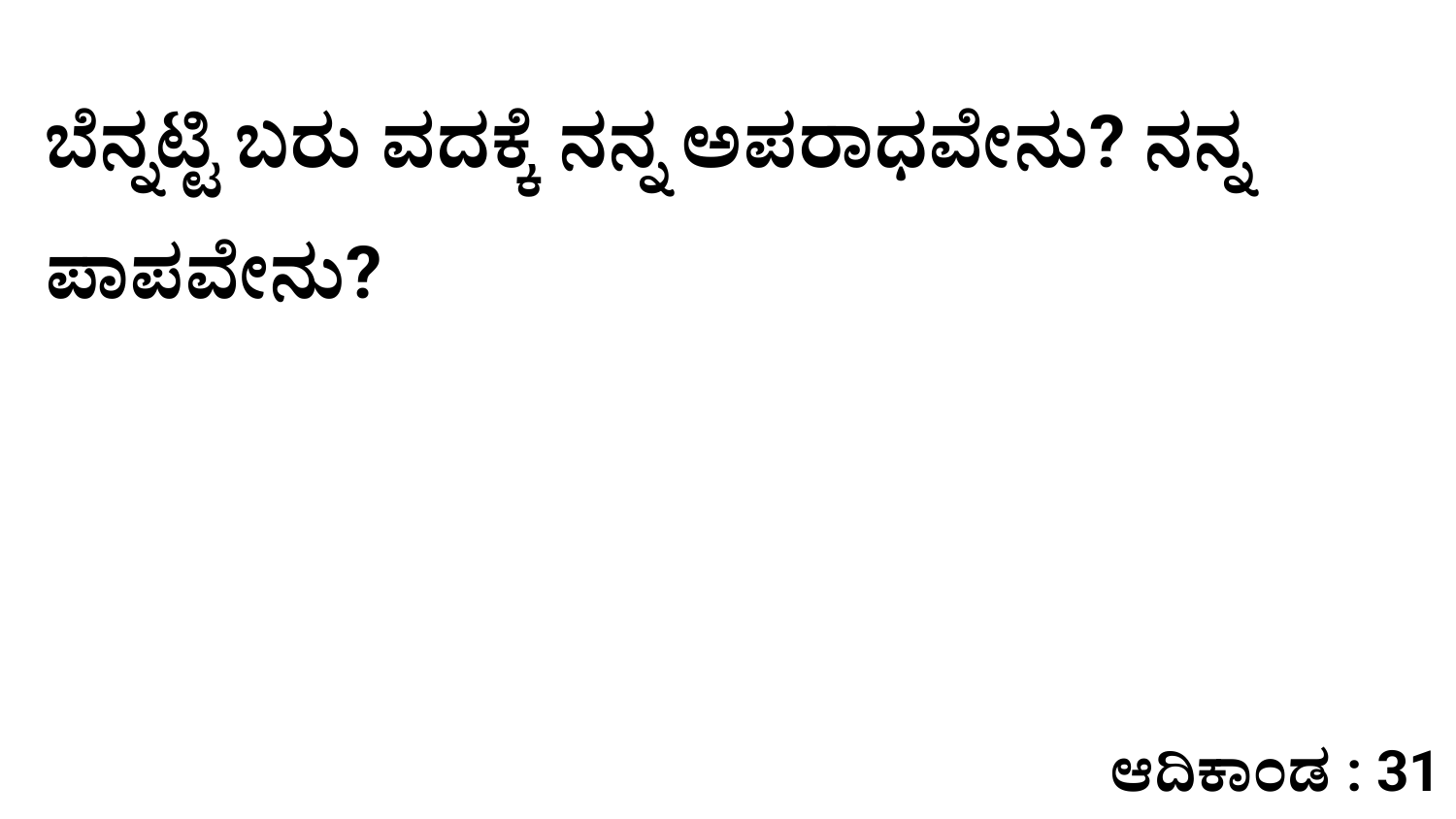

ಬೆನ್ನಟ್ಟಿ ಬರು ವದಕ್ಕೆ ನನ್ನ ಅಪರಾಧವೇನು? ನನ್ನ ಪಾಪವೇನು?
ಆದಿಕಾಂಡ : 31